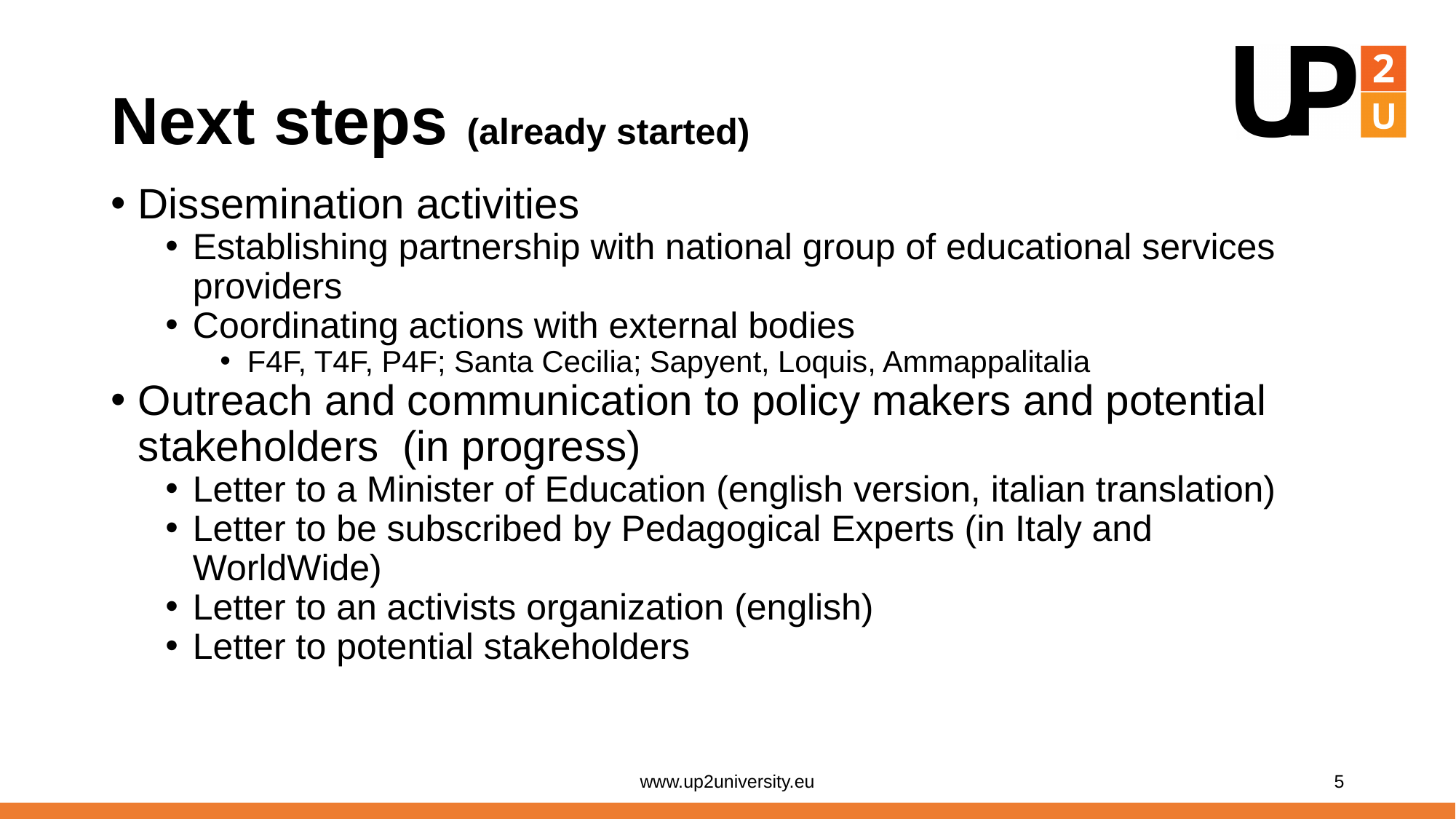

# Next steps (already started)
Dissemination activities
Establishing partnership with national group of educational services providers
Coordinating actions with external bodies
F4F, T4F, P4F; Santa Cecilia; Sapyent, Loquis, Ammappalitalia
Outreach and communication to policy makers and potential stakeholders  (in progress)
Letter to a Minister of Education (english version, italian translation)
Letter to be subscribed by Pedagogical Experts (in Italy and WorldWide)
Letter to an activists organization (english)
Letter to potential stakeholders

www.up2university.eu
5